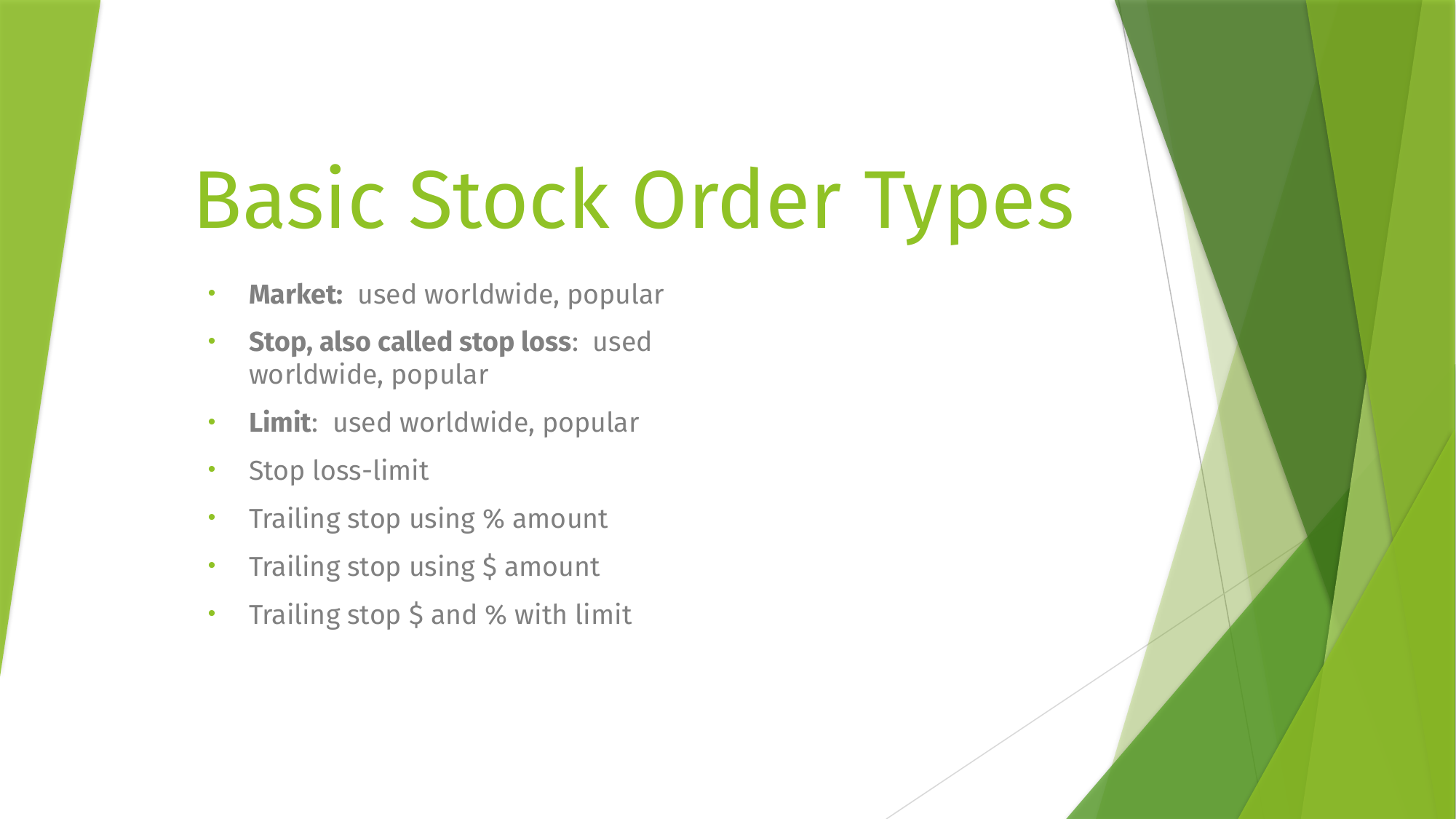

# Basic Stock Order Types
Market:  used worldwide, popular
Stop, also called stop loss:  used worldwide, popular
Limit:  used worldwide, popular
Stop loss-limit
Trailing stop using % amount
Trailing stop using $ amount
Trailing stop $ and % with limit